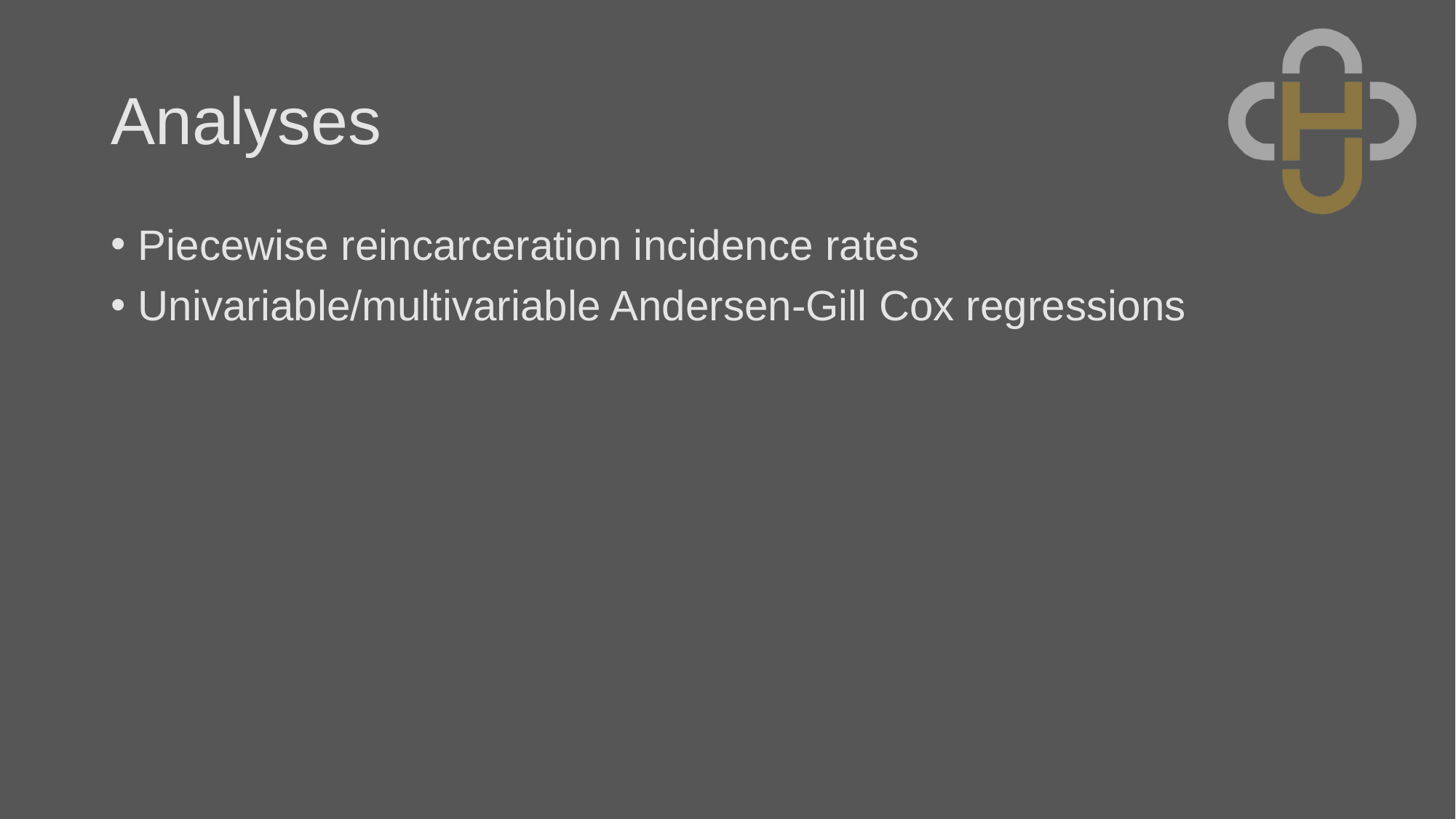

# Analyses
Piecewise reincarceration incidence rates
Univariable/multivariable Andersen-Gill Cox regressions